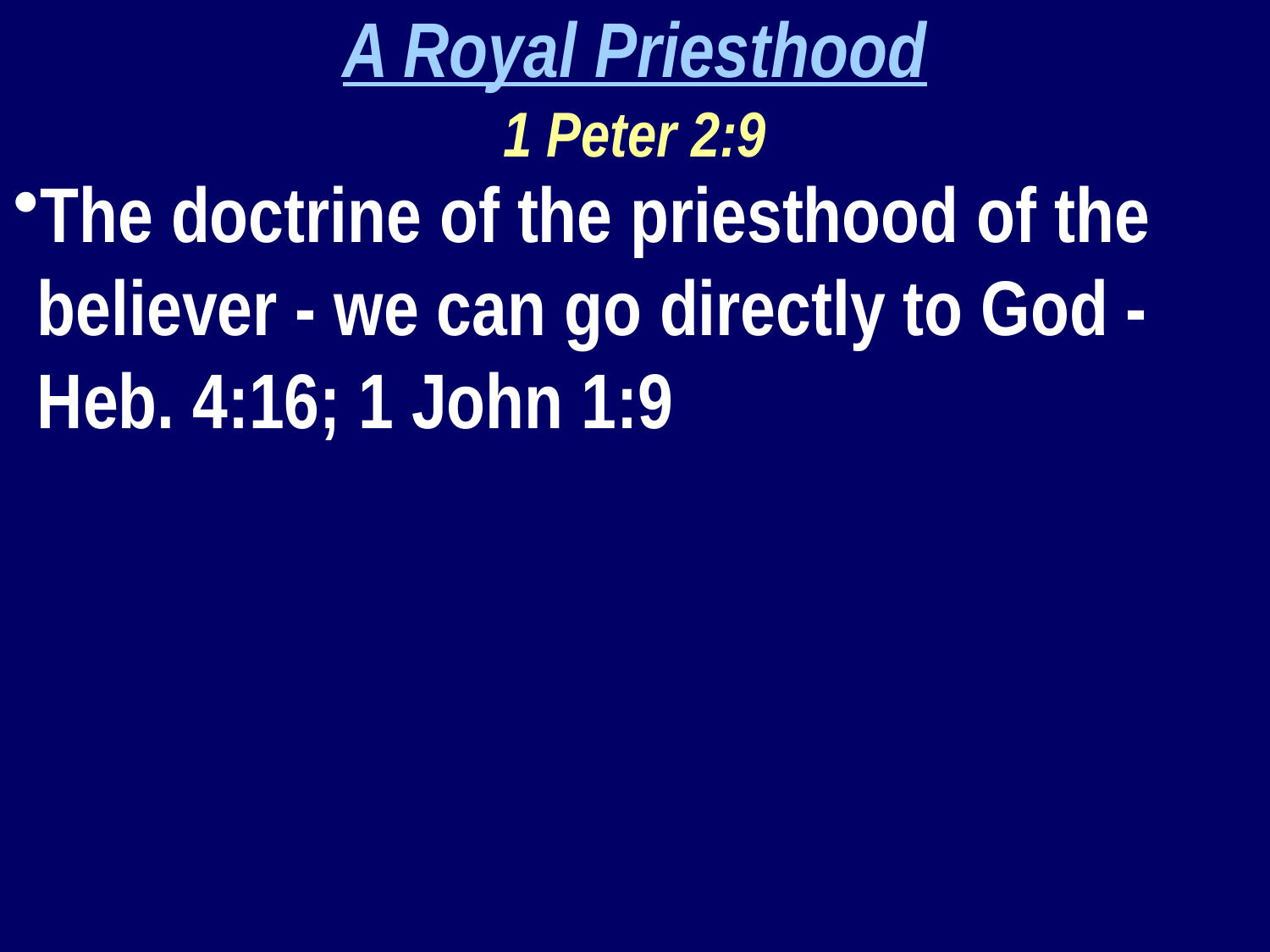

A Royal Priesthood
1 Peter 2:9
The doctrine of the priesthood of the believer - we can go directly to God - Heb. 4:16; 1 John 1:9